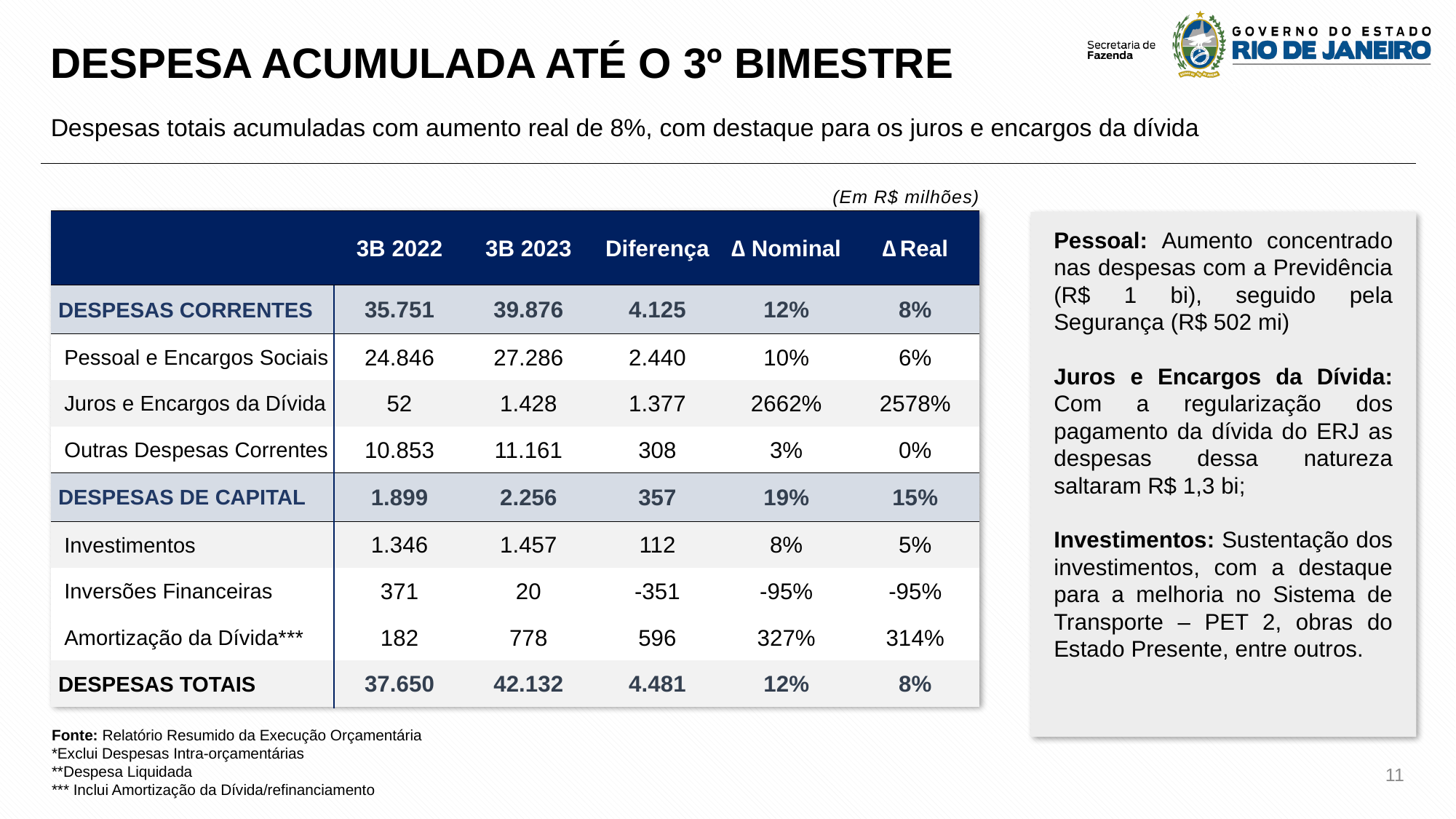

DESPESA ACUMULADA ATÉ O 3º BIMESTRE
Despesas totais acumuladas com aumento real de 8%, com destaque para os juros e encargos da dívida
(Em R$ milhões)
|  | 3B 2022 | 3B 2023 | Diferença | ∆ Nominal | ∆ Real |
| --- | --- | --- | --- | --- | --- |
| DESPESAS CORRENTES | 35.751 | 39.876 | 4.125 | 12% | 8% |
| Pessoal e Encargos Sociais | 24.846 | 27.286 | 2.440 | 10% | 6% |
| Juros e Encargos da Dívida | 52 | 1.428 | 1.377 | 2662% | 2578% |
| Outras Despesas Correntes | 10.853 | 11.161 | 308 | 3% | 0% |
| DESPESAS DE CAPITAL | 1.899 | 2.256 | 357 | 19% | 15% |
| Investimentos | 1.346 | 1.457 | 112 | 8% | 5% |
| Inversões Financeiras | 371 | 20 | -351 | -95% | -95% |
| Amortização da Dívida\*\*\* | 182 | 778 | 596 | 327% | 314% |
| DESPESAS TOTAIS | 37.650 | 42.132 | 4.481 | 12% | 8% |

Pessoal: Aumento concentrado nas despesas com a Previdência (R$ 1 bi), seguido pela Segurança (R$ 502 mi)

Juros e Encargos da Dívida: Com a regularização dos pagamento da dívida do ERJ as despesas dessa natureza saltaram R$ 1,3 bi;

Investimentos: Sustentação dos investimentos, com a destaque para a melhoria no Sistema de Transporte – PET 2, obras do Estado Presente, entre outros.
Fonte: Relatório Resumido da Execução Orçamentária
*Exclui Despesas Intra-orçamentárias
**Despesa Liquidada
*** Inclui Amortização da Dívida/refinanciamento
11